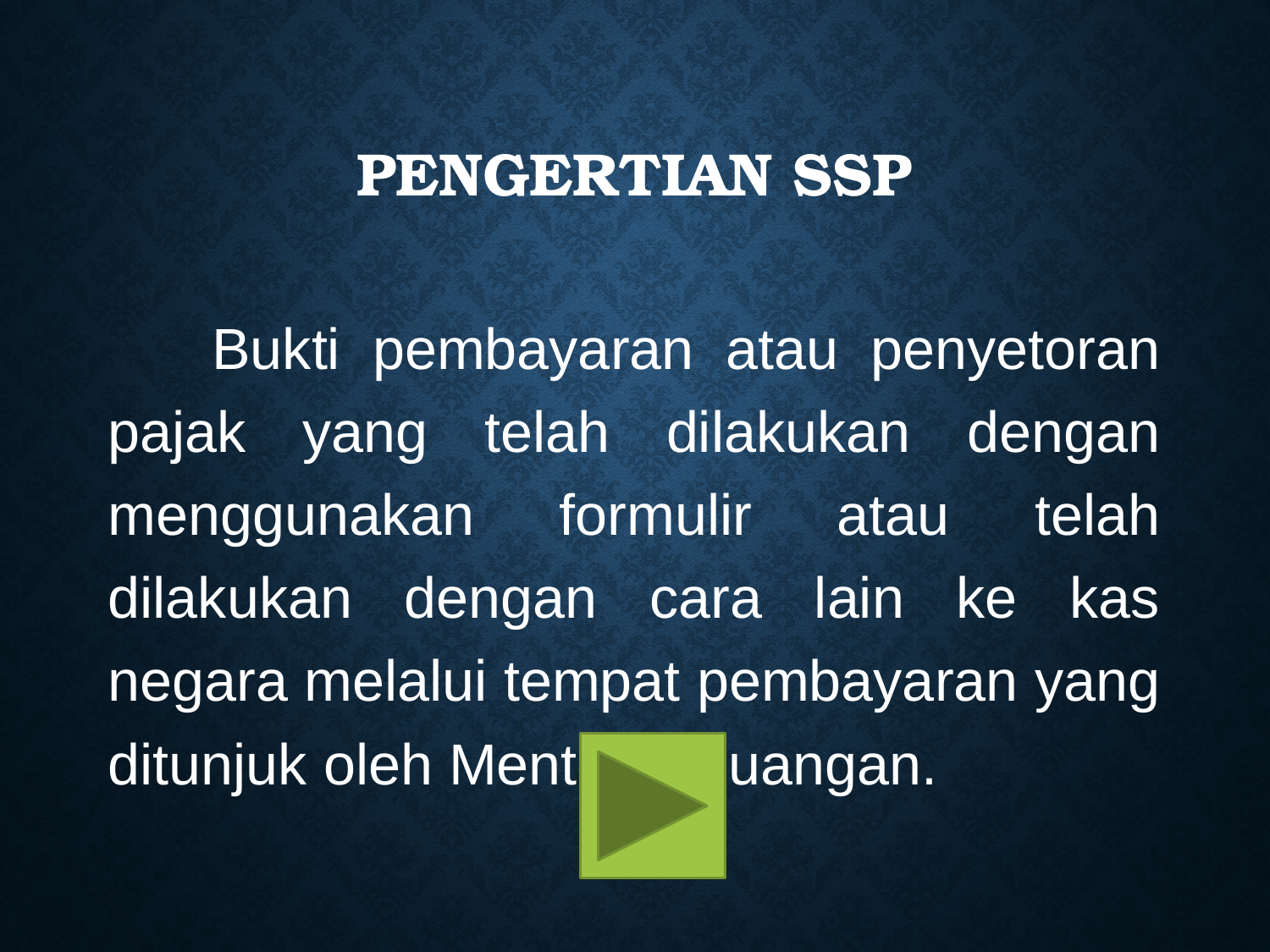

# Pengertian SSP
	Bukti pembayaran atau penyetoran pajak yang telah dilakukan dengan menggunakan formulir atau telah dilakukan dengan cara lain ke kas negara melalui tempat pembayaran yang ditunjuk oleh Menteri Keuangan.